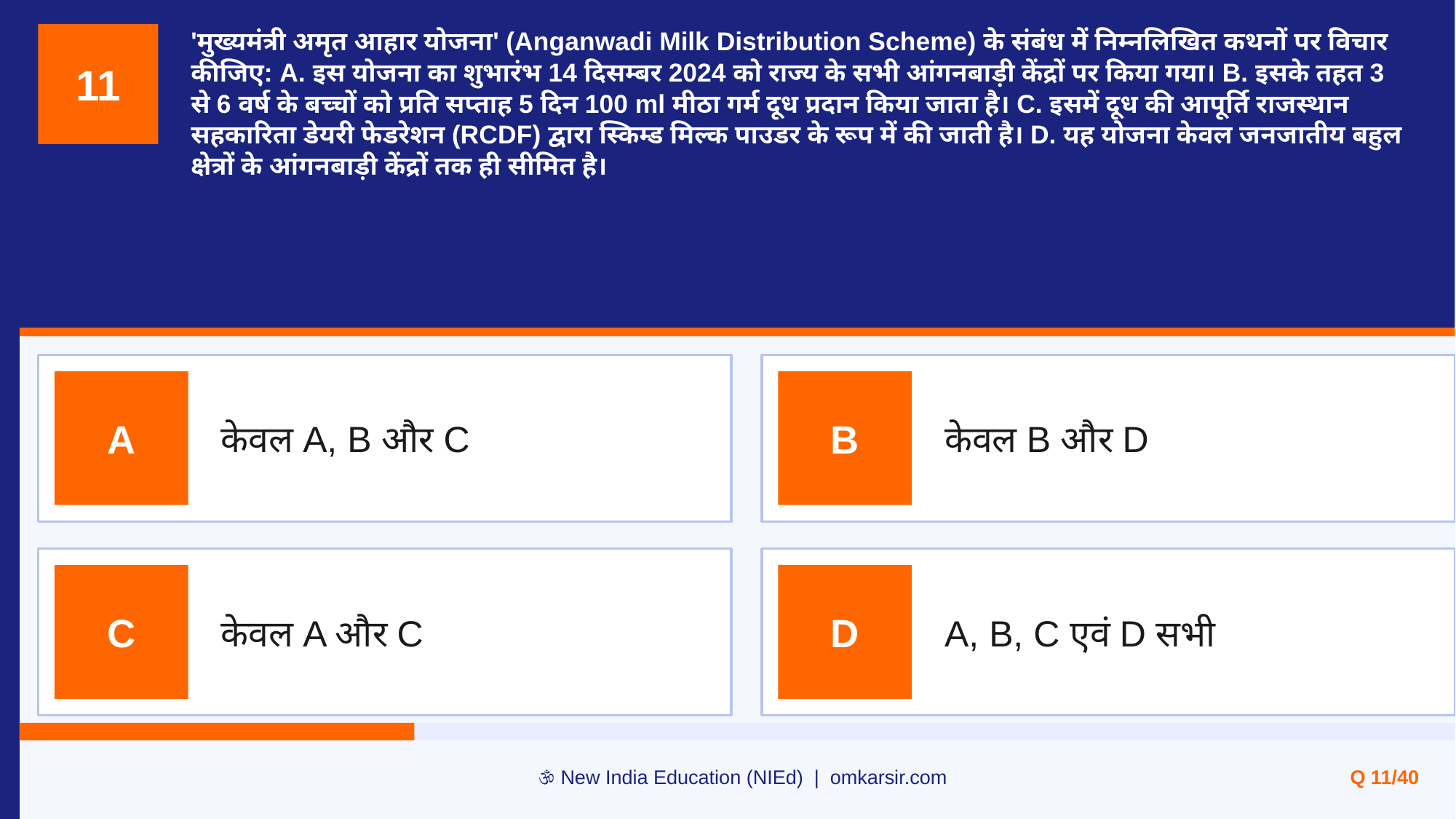

'मुख्यमंत्री अमृत आहार योजना' (Anganwadi Milk Distribution Scheme) के संबंध में निम्नलिखित कथनों पर विचार कीजिए: A. इस योजना का शुभारंभ 14 दिसम्बर 2024 को राज्य के सभी आंगनबाड़ी केंद्रों पर किया गया। B. इसके तहत 3 से 6 वर्ष के बच्चों को प्रति सप्ताह 5 दिन 100 ml मीठा गर्म दूध प्रदान किया जाता है। C. इसमें दूध की आपूर्ति राजस्थान सहकारिता डेयरी फेडरेशन (RCDF) द्वारा स्किम्ड मिल्क पाउडर के रूप में की जाती है। D. यह योजना केवल जनजातीय बहुल क्षेत्रों के आंगनबाड़ी केंद्रों तक ही सीमित है।
11

केवल A, B और C
केवल B और D
A
B

केवल A और C
A, B, C एवं D सभी
C
D

🕉️ New India Education (NIEd)  |  omkarsir.com
Q 11/40